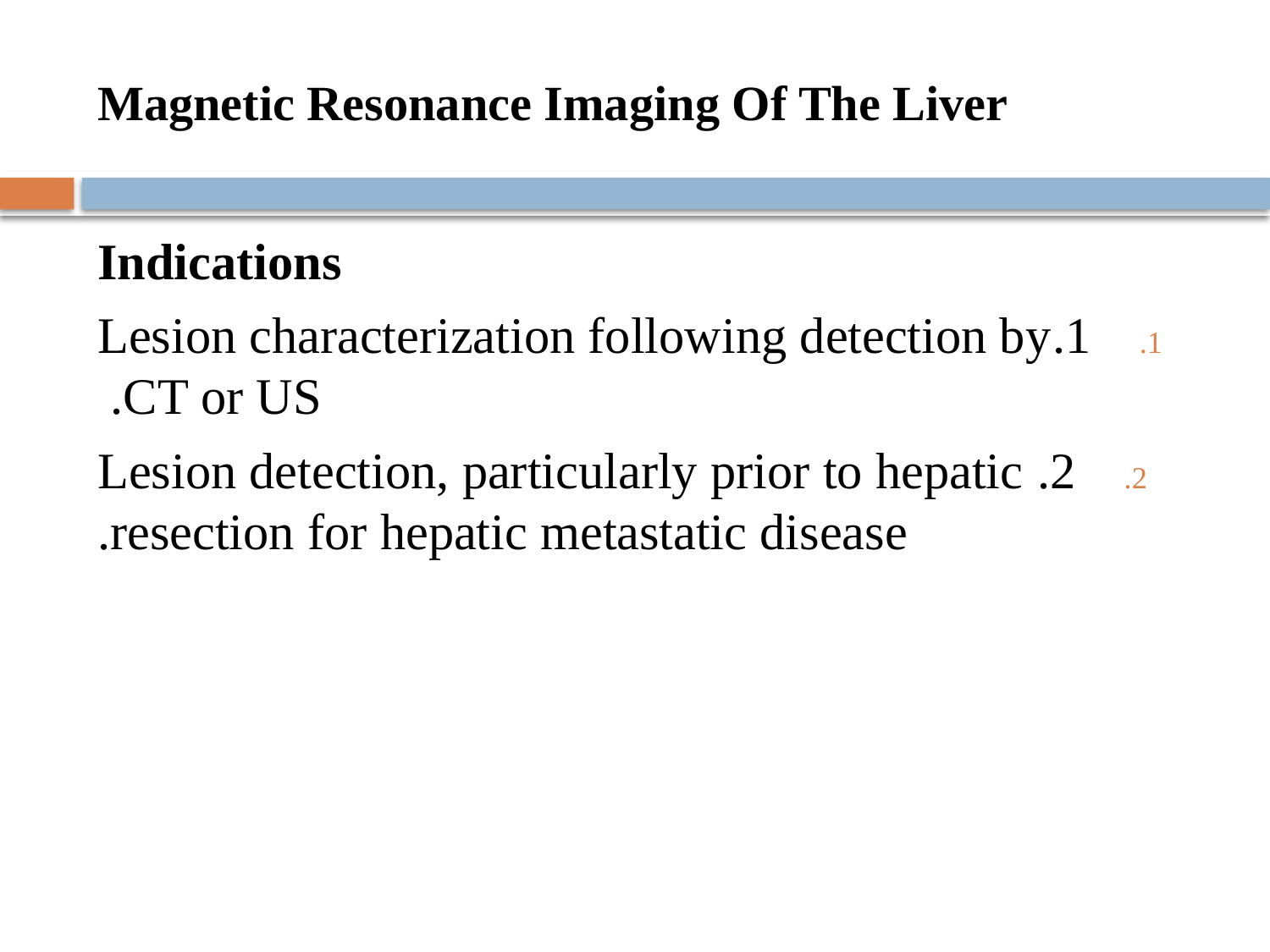

# Magnetic Resonance Imaging Of The Liver
Indications
1.Lesion characterization following detection by CT or US.
2. Lesion detection, particularly prior to hepatic resection for hepatic metastatic disease.